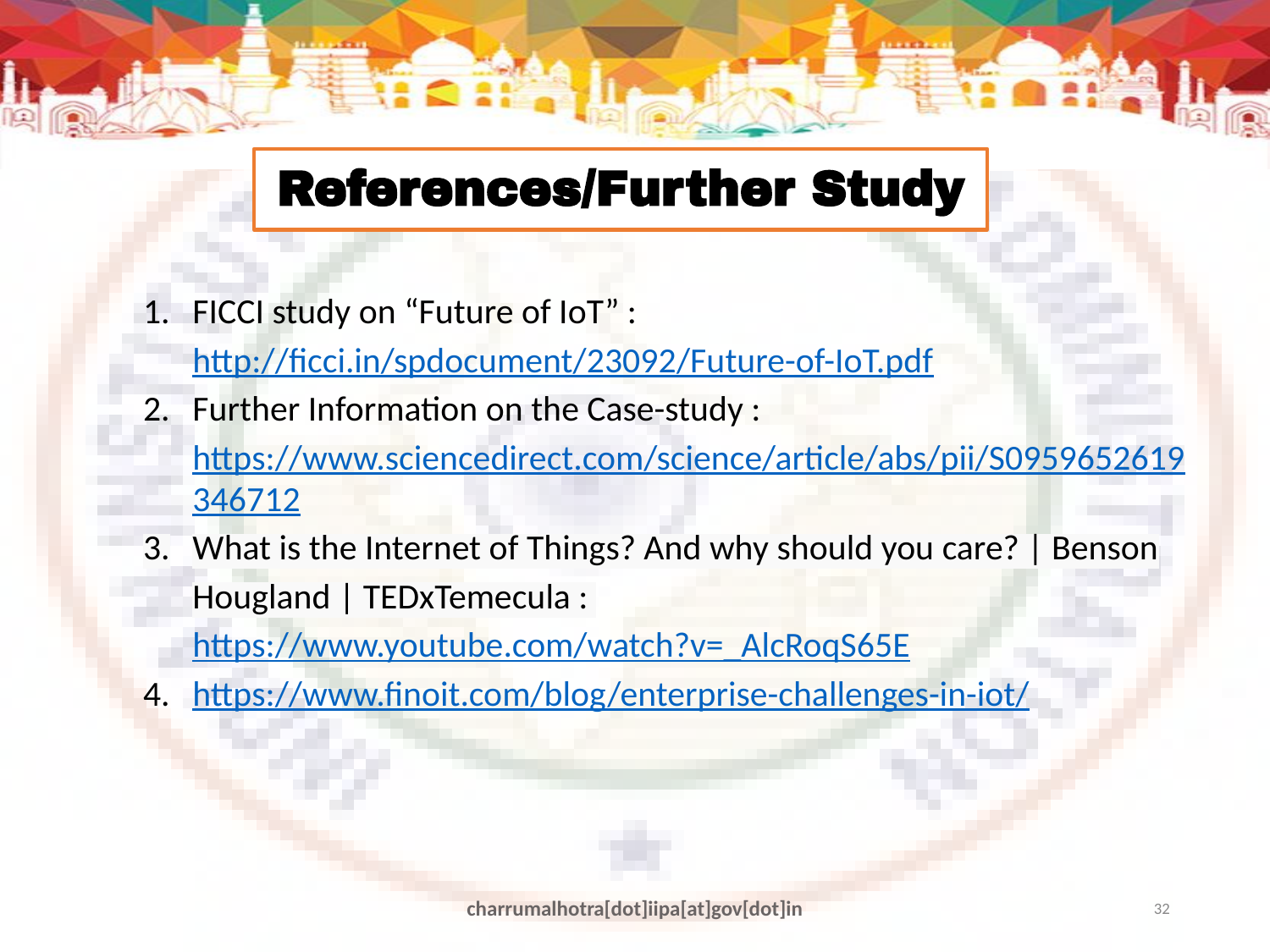

References/Further Study
FICCI study on “Future of IoT” : http://ficci.in/spdocument/23092/Future-of-IoT.pdf
Further Information on the Case-study : https://www.sciencedirect.com/science/article/abs/pii/S0959652619346712
What is the Internet of Things? And why should you care? | Benson Hougland | TEDxTemecula : https://www.youtube.com/watch?v=_AlcRoqS65E
https://www.finoit.com/blog/enterprise-challenges-in-iot/
charrumalhotra[dot]iipa[at]gov[dot]in
32